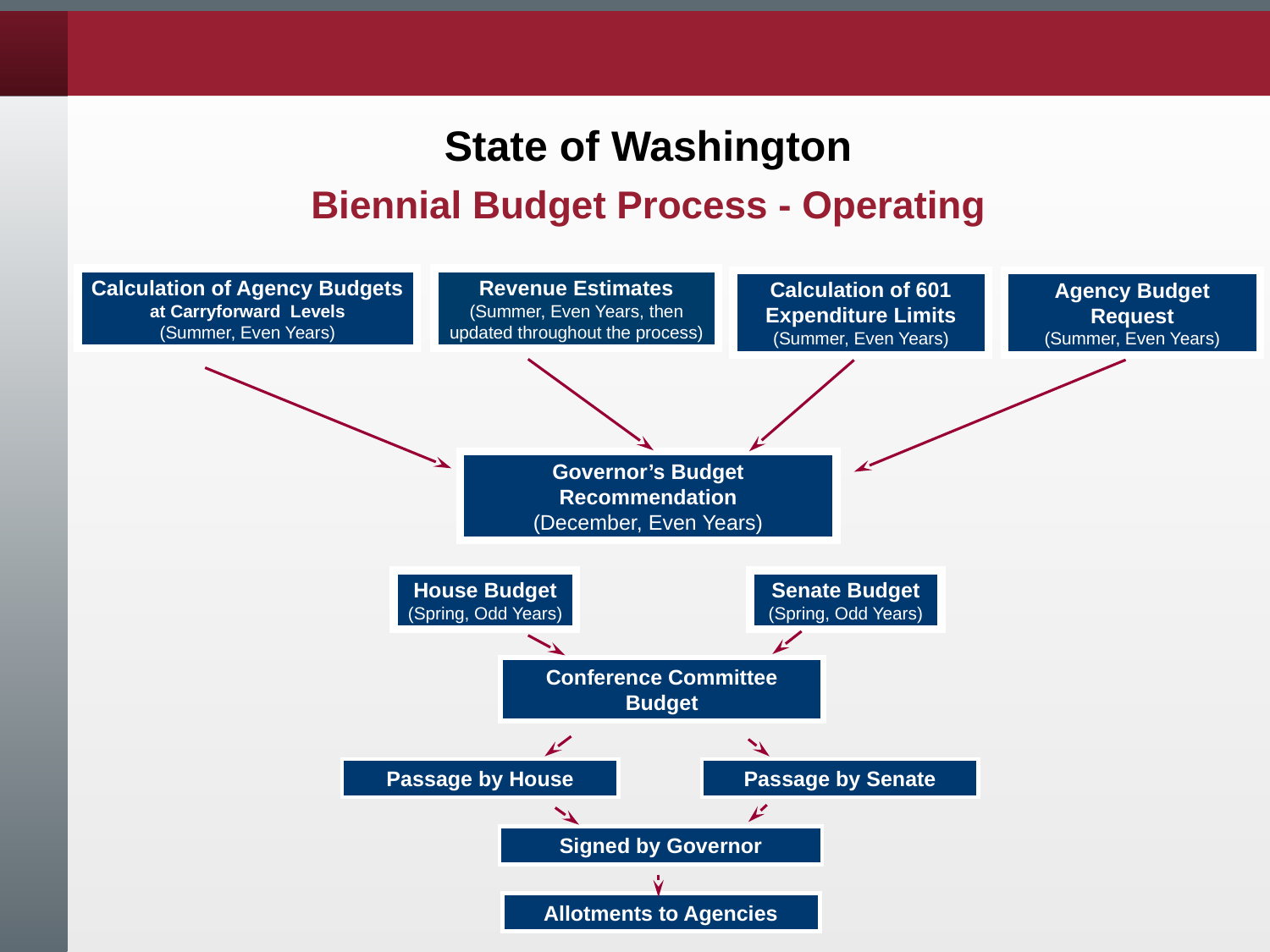

State of Washington
Biennial Budget Process - Operating
Calculation of Agency Budgets
at Carryforward  Levels
(Summer, Even Years)
Revenue Estimates
(Summer, Even Years, then updated throughout the process)
Calculation of 601
Expenditure Limits
(Summer, Even Years)
Agency Budget
Request
(Summer, Even Years)

Governor’s Budget Recommendation
(December, Even Years)
House Budget
(Spring, Odd Years)
Senate Budget
(Spring, Odd Years)

Conference Committee Budget

Passage by House
Passage by Senate

Signed by Governor

Allotments to Agencies